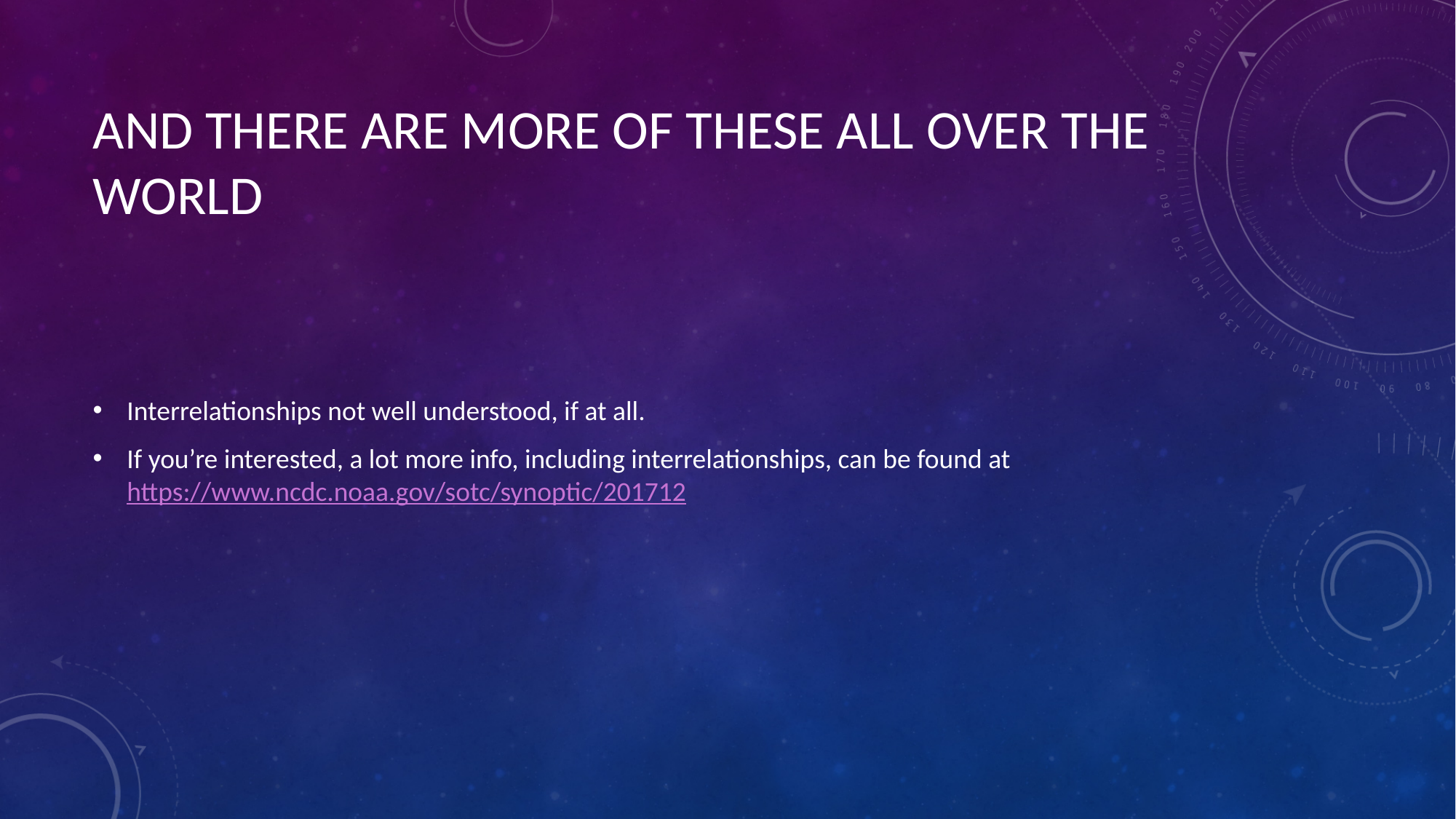

# And there are more of these all over the world
Interrelationships not well understood, if at all.
If you’re interested, a lot more info, including interrelationships, can be found at https://www.ncdc.noaa.gov/sotc/synoptic/201712